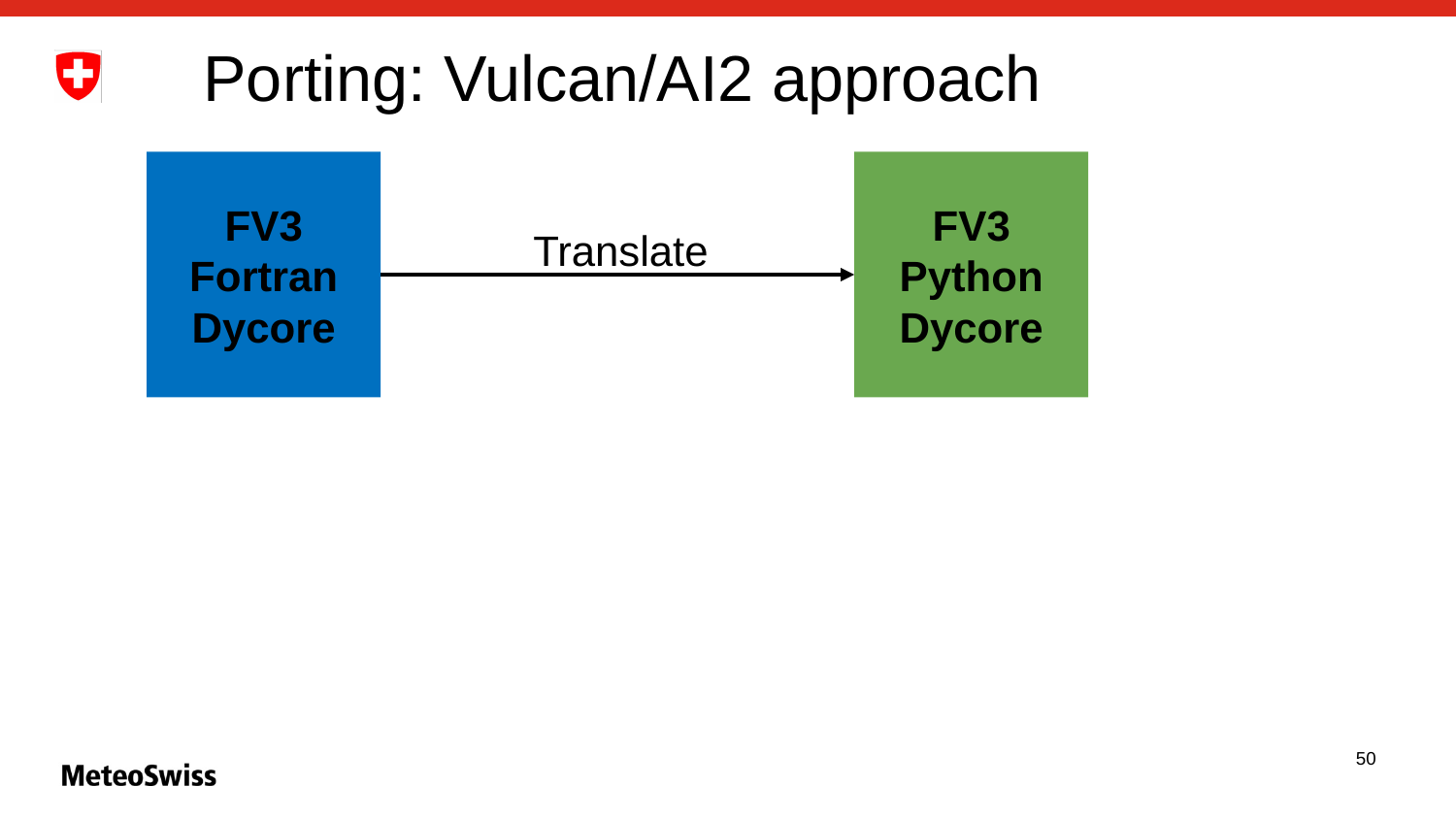

# Porting: Vulcan/AI2 approach
FV3
Python
Dycore
FV3
Fortran
Dycore
Translate